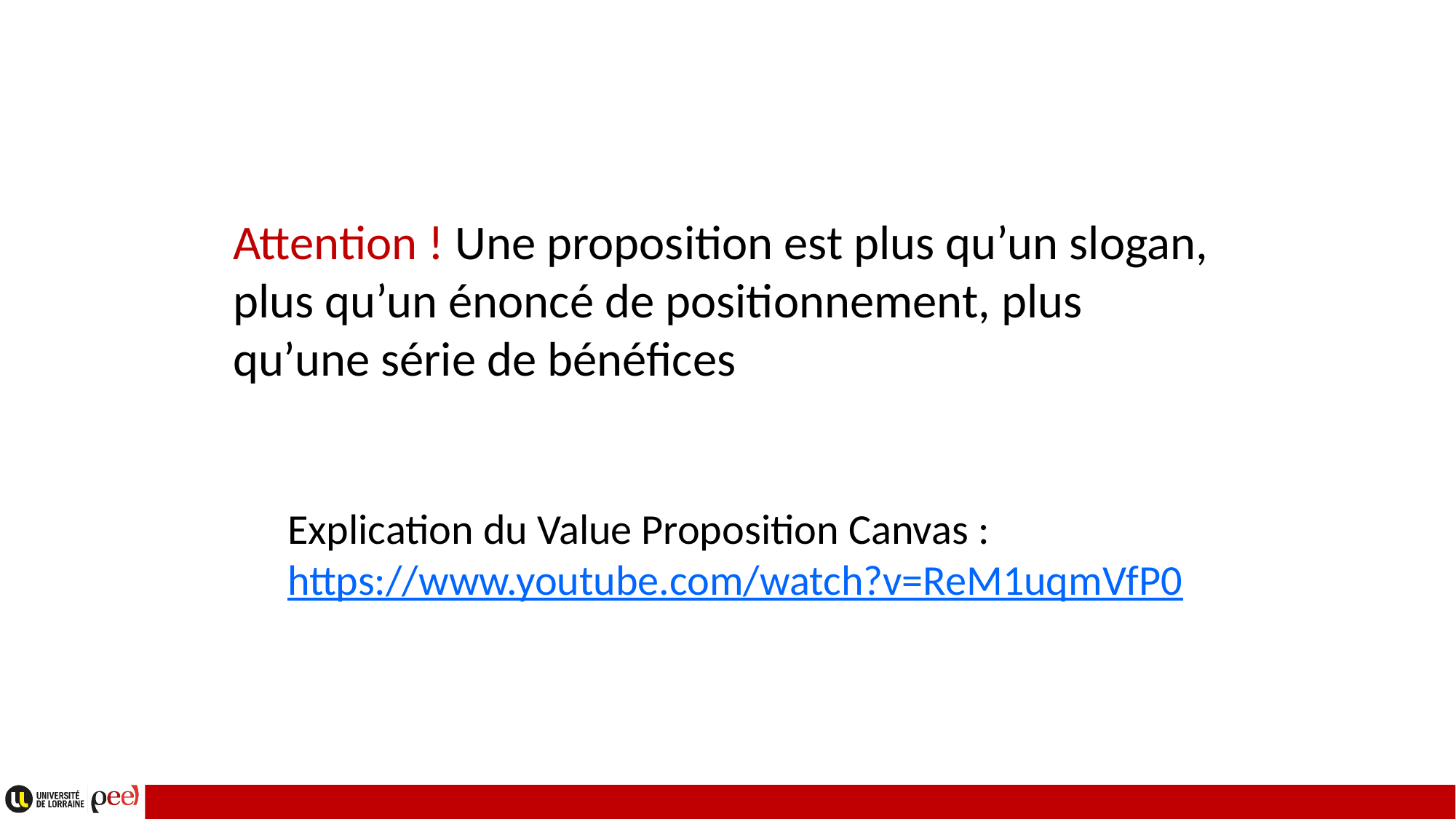

Attention ! Une proposition est plus qu’un slogan, plus qu’un énoncé de positionnement, plus qu’une série de bénéfices

Explication du Value Proposition Canvas : https://www.youtube.com/watch?v=ReM1uqmVfP0